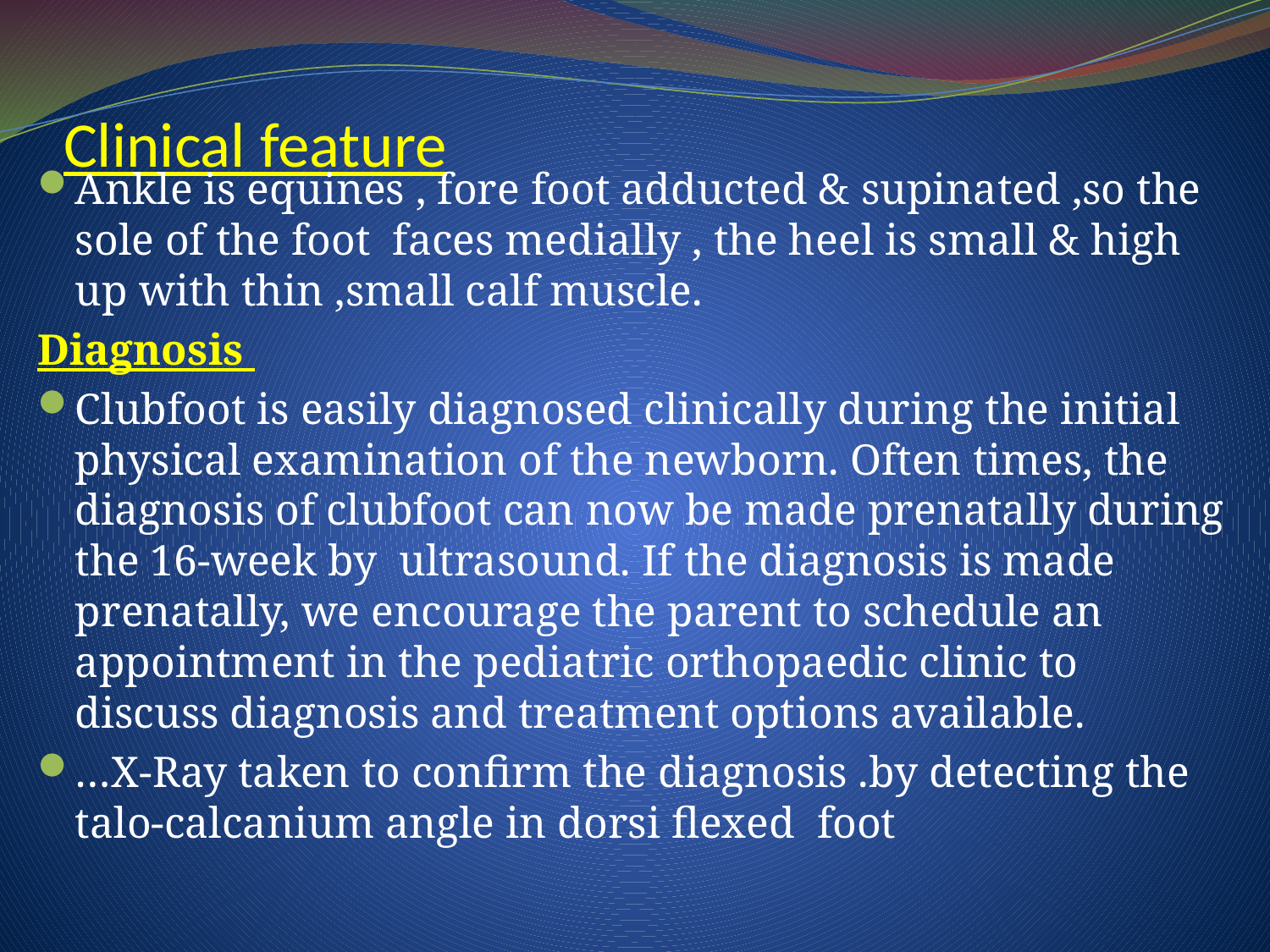

# Clinical feature
Ankle is equines , fore foot adducted & supinated ,so the sole of the foot  faces medially , the heel is small & high up with thin ,small calf muscle.
Diagnosis
Clubfoot is easily diagnosed clinically during the initial physical examination of the newborn. Often times, the diagnosis of clubfoot can now be made prenatally during the 16-week by  ultrasound. If the diagnosis is made prenatally, we encourage the parent to schedule an appointment in the pediatric orthopaedic clinic to discuss diagnosis and treatment options available.
…X-Ray taken to confirm the diagnosis .by detecting the talo-calcanium angle in dorsi flexed  foot